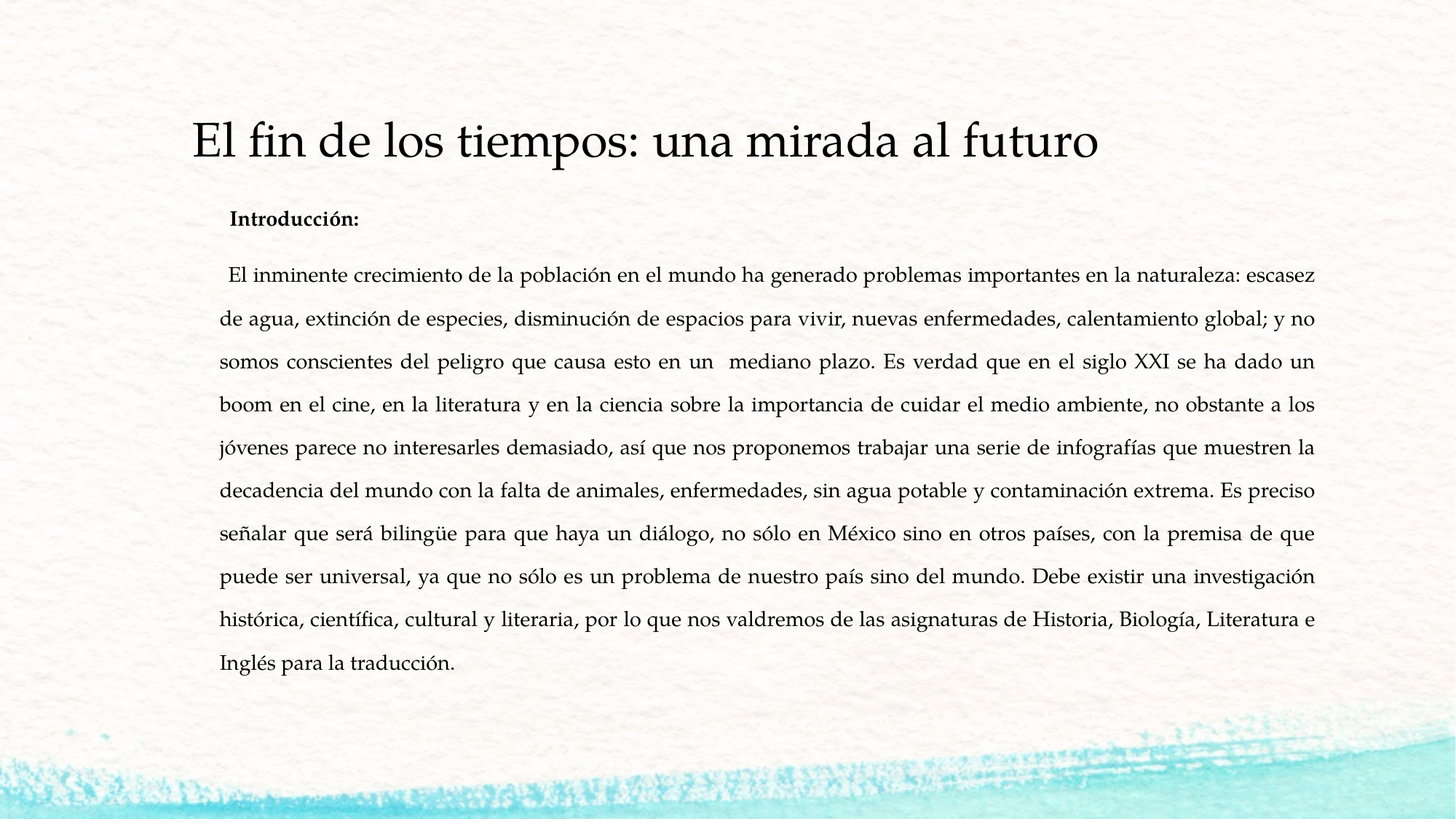

# El fin de los tiempos: una mirada al futuro
       Introducción:
      El inminente crecimiento de la población en el mundo ha generado problemas importantes en la naturaleza: escasez de agua, extinción de especies, disminución de espacios para vivir, nuevas enfermedades, calentamiento global; y no somos conscientes del peligro que causa esto en un  mediano plazo. Es verdad que en el siglo XXI se ha dado un boom en el cine, en la literatura y en la ciencia sobre la importancia de cuidar el medio ambiente, no obstante a los jóvenes parece no interesarles demasiado, así que nos proponemos trabajar una serie de infografías que muestren la decadencia del mundo con la falta de animales, enfermedades, sin agua potable y contaminación extrema. Es preciso señalar que será bilingüe para que haya un diálogo, no sólo en México sino en otros países, con la premisa de que puede ser universal, ya que no sólo es un problema de nuestro país sino del mundo. Debe existir una investigación histórica, científica, cultural y literaria, por lo que nos valdremos de las asignaturas de Historia, Biología, Literatura e Inglés para la traducción.